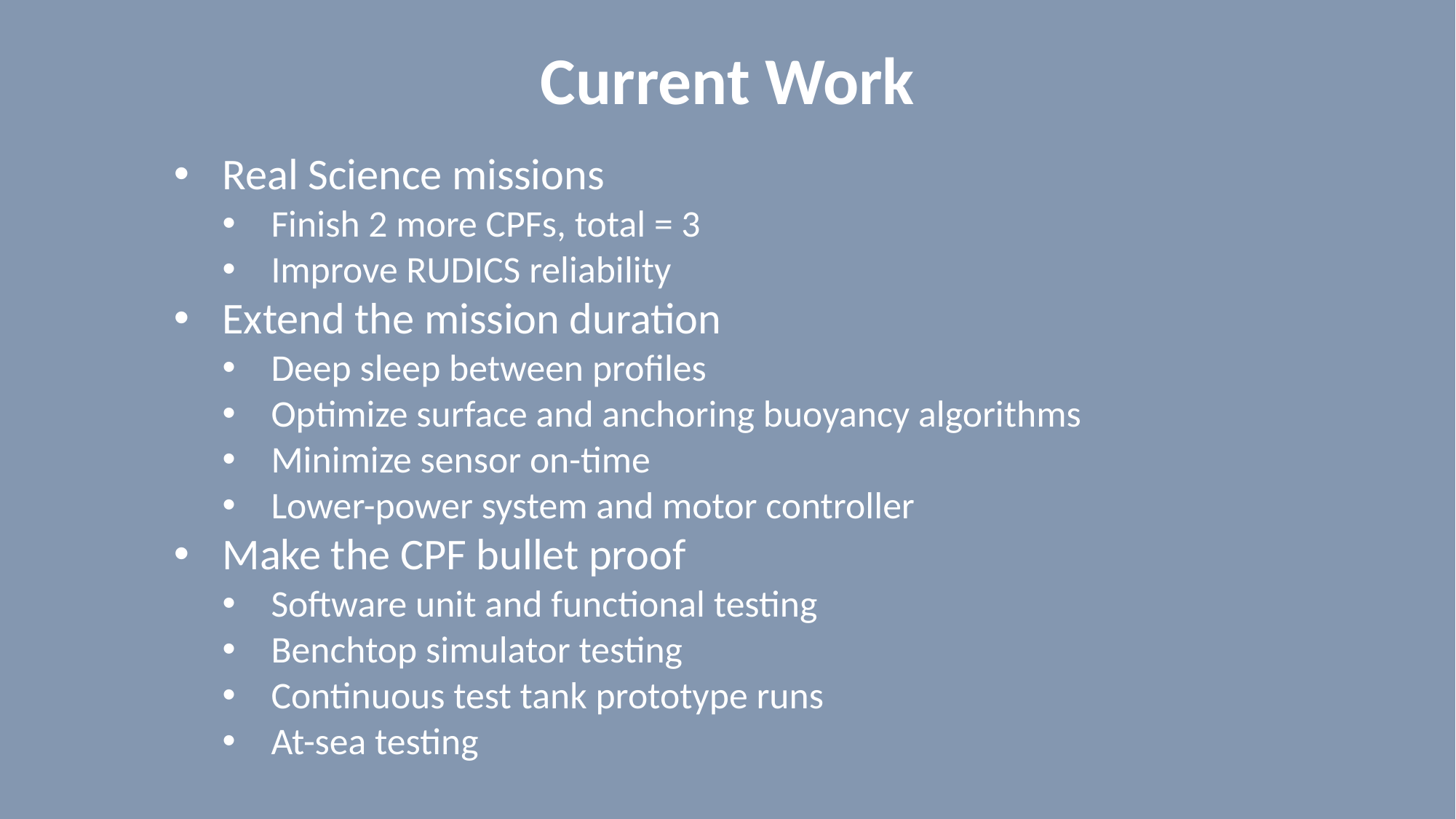

# Current Work
Real Science missions
Finish 2 more CPFs, total = 3
Improve RUDICS reliability
Extend the mission duration
Deep sleep between profiles
Optimize surface and anchoring buoyancy algorithms
Minimize sensor on-time
Lower-power system and motor controller
Make the CPF bullet proof
Software unit and functional testing
Benchtop simulator testing
Continuous test tank prototype runs
At-sea testing